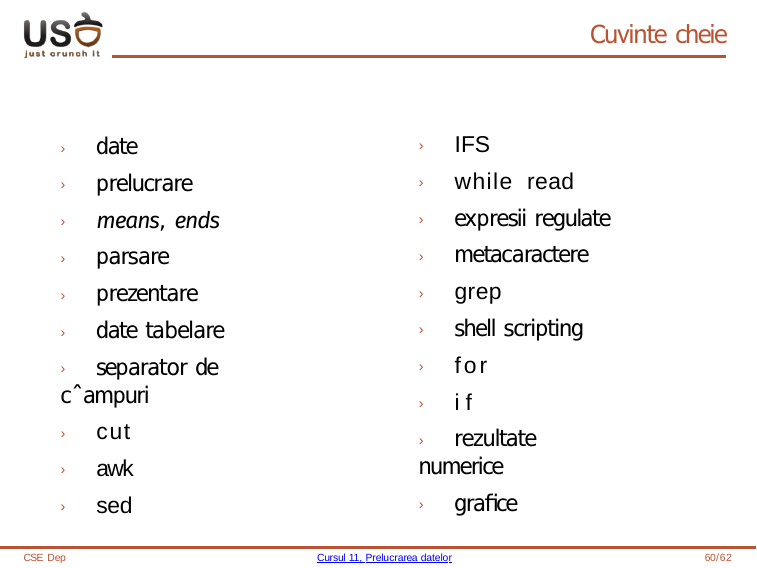

# Cuvinte cheie

›  IFS
›  while  read
›  expresii regulate
›  metacaractere
›  grep
›  shell scripting
›  for
›  if
›  rezultate numerice
›  grafice
›  date
›  prelucrare
›  means, ends
›  parsare
›  prezentare
›  date tabelare
›  separator de cˆampuri
›  cut
›  awk
›  sed

CSE Dep
Cursul 11, Prelucrarea datelor
60/62